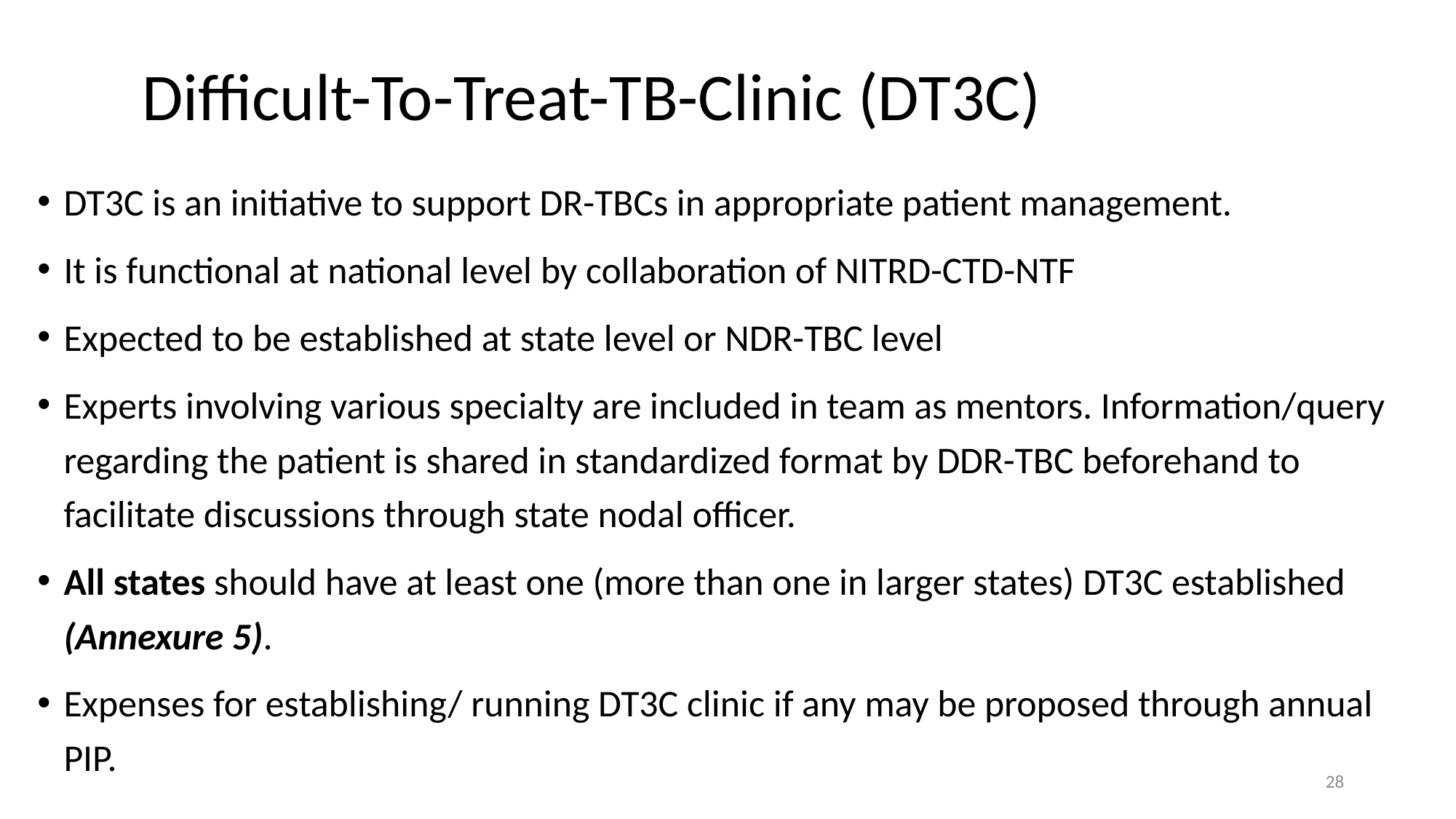

# Difficult-To-Treat-TB-Clinic (DT3C)
DT3C is an initiative to support DR-TBCs in appropriate patient management.
It is functional at national level by collaboration of NITRD-CTD-NTF
Expected to be established at state level or NDR-TBC level
Experts involving various specialty are included in team as mentors. Information/query regarding the patient is shared in standardized format by DDR-TBC beforehand to facilitate discussions through state nodal officer.
All states should have at least one (more than one in larger states) DT3C established (Annexure 5).
Expenses for establishing/ running DT3C clinic if any may be proposed through annual PIP.
28